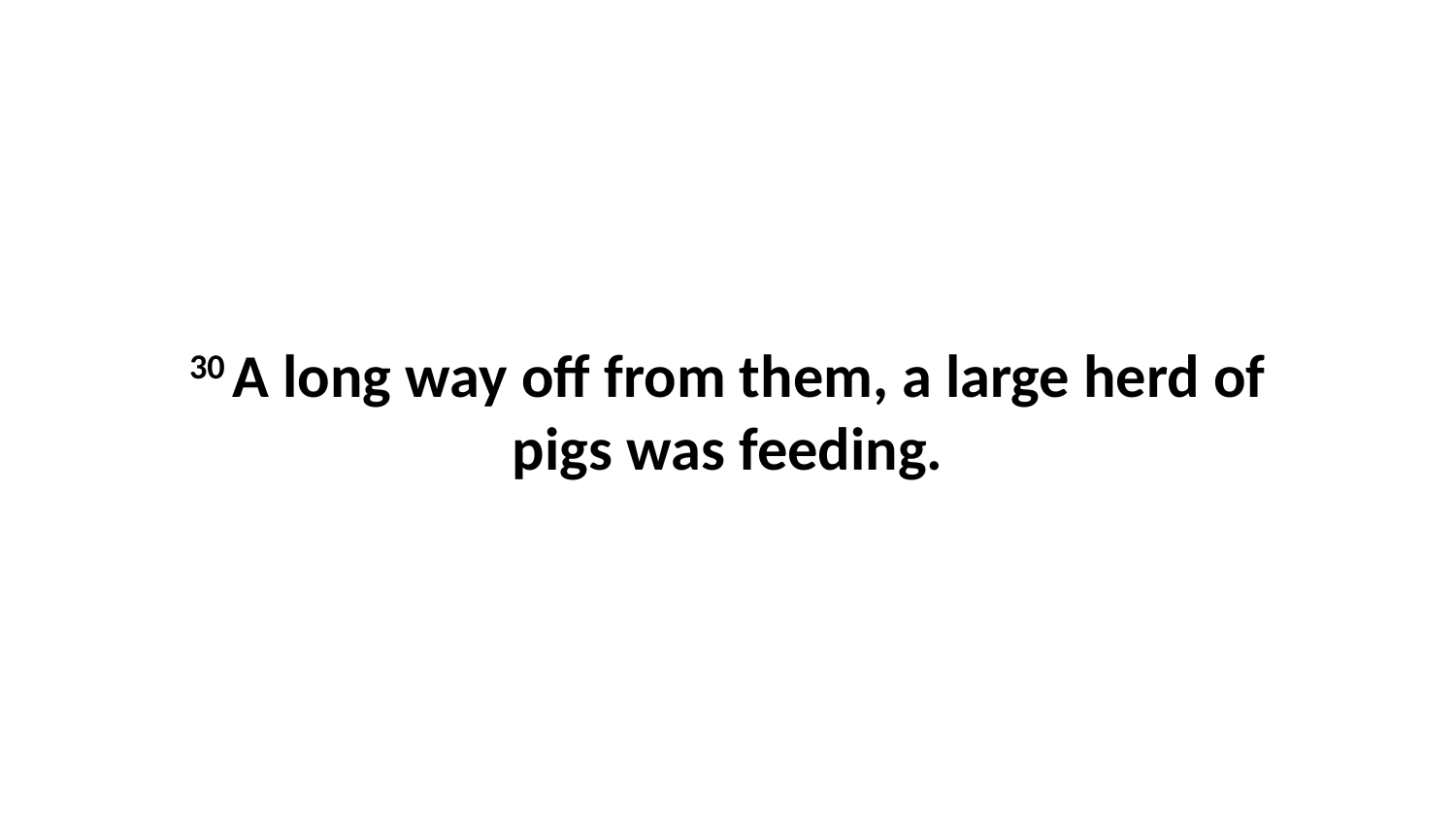

30 A long way off from them, a large herd of pigs was feeding.